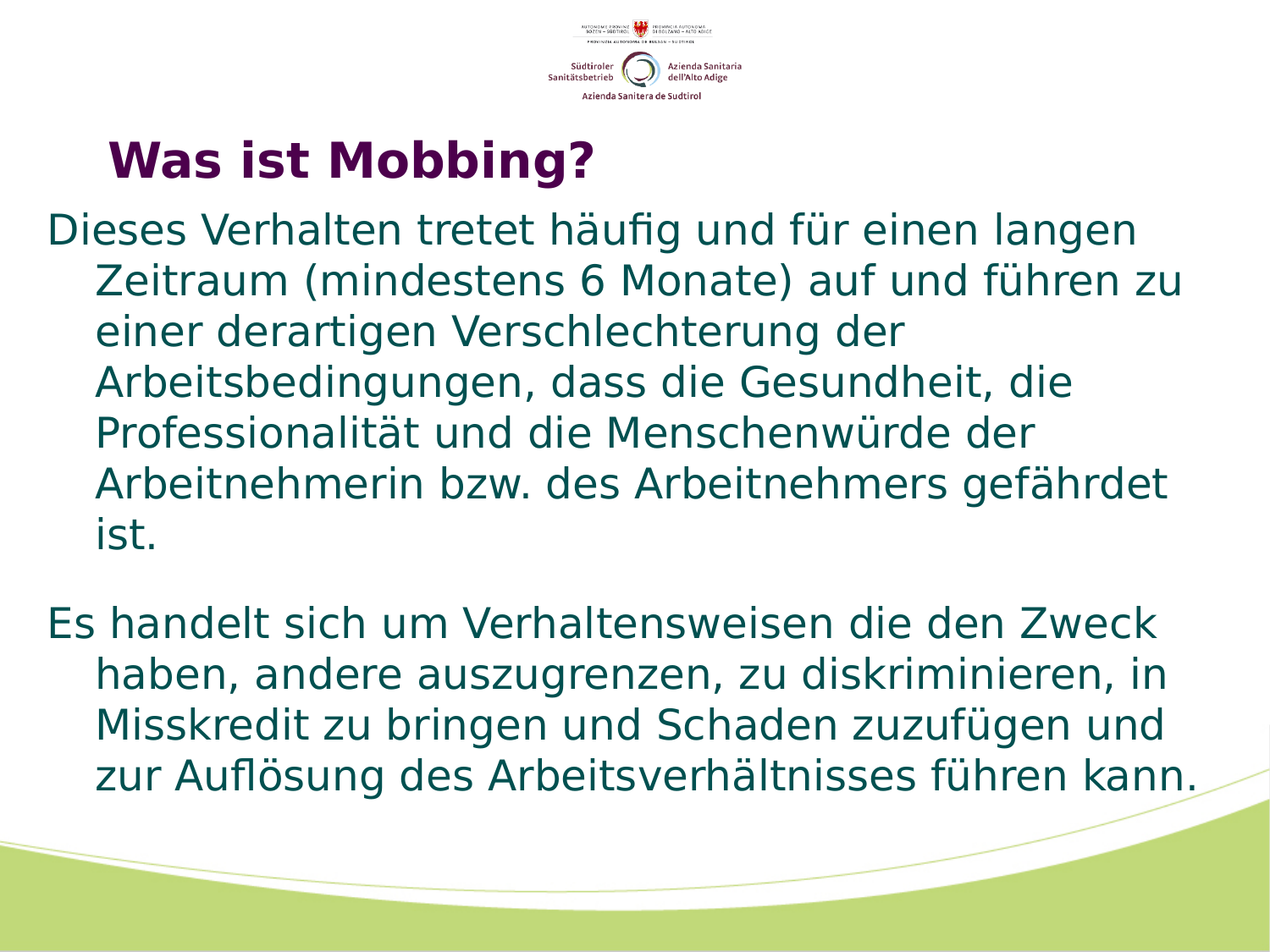

# Was ist Mobbing?
Dieses Verhalten tretet häufig und für einen langen Zeitraum (mindestens 6 Monate) auf und führen zu einer derartigen Verschlechterung der  Arbeitsbedingungen, dass die Gesundheit, die Professionalität und die Menschenwürde der Arbeitnehmerin bzw. des Arbeitnehmers gefährdet ist.

Es handelt sich um Verhaltensweisen die den Zweck haben, andere auszugrenzen, zu diskriminieren, in Misskredit zu bringen und Schaden zuzufügen und zur Auflösung des Arbeitsverhältnisses führen kann.